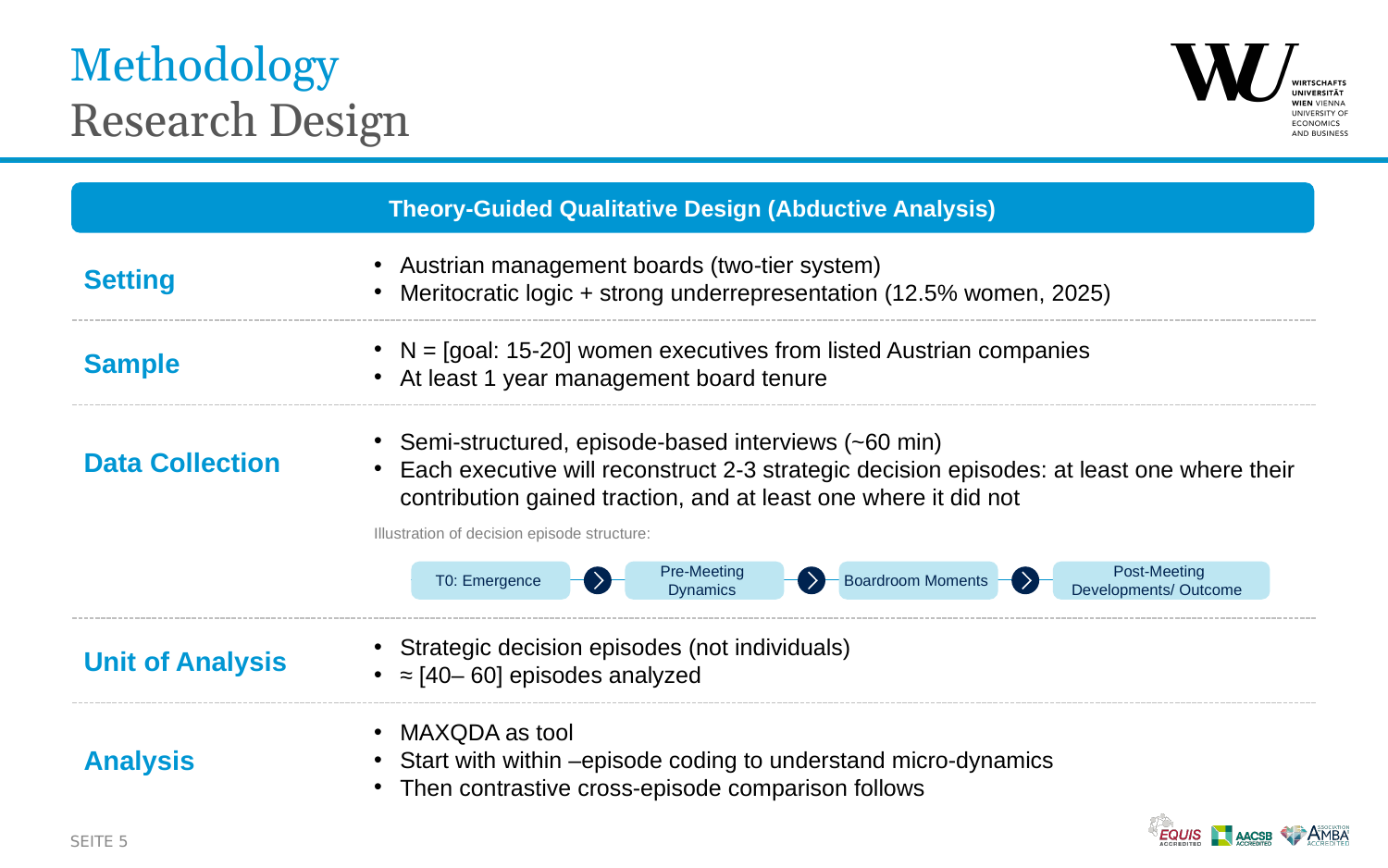

# Methodology Research Design
Theory-Guided Qualitative Design (Abductive Analysis)
Austrian management boards (two-tier system)
Meritocratic logic + strong underrepresentation (12.5% women, 2025)
Setting
N = [goal: 15-20] women executives from listed Austrian companies
At least 1 year management board tenure
Sample
Semi-structured, episode-based interviews (~60 min)
Each executive will reconstruct 2-3 strategic decision episodes: at least one where their contribution gained traction, and at least one where it did not
Data Collection
Illustration of decision episode structure:
T0: Emergence
Pre-Meeting
Dynamics
Boardroom Moments
Post-Meeting
Developments/ Outcome

Strategic decision episodes (not individuals)
≈ [40– 60] episodes analyzed
Unit of Analysis
MAXQDA as tool
Start with within –episode coding to understand micro-dynamics
Then contrastive cross-episode comparison follows
Analysis
SEITE 5